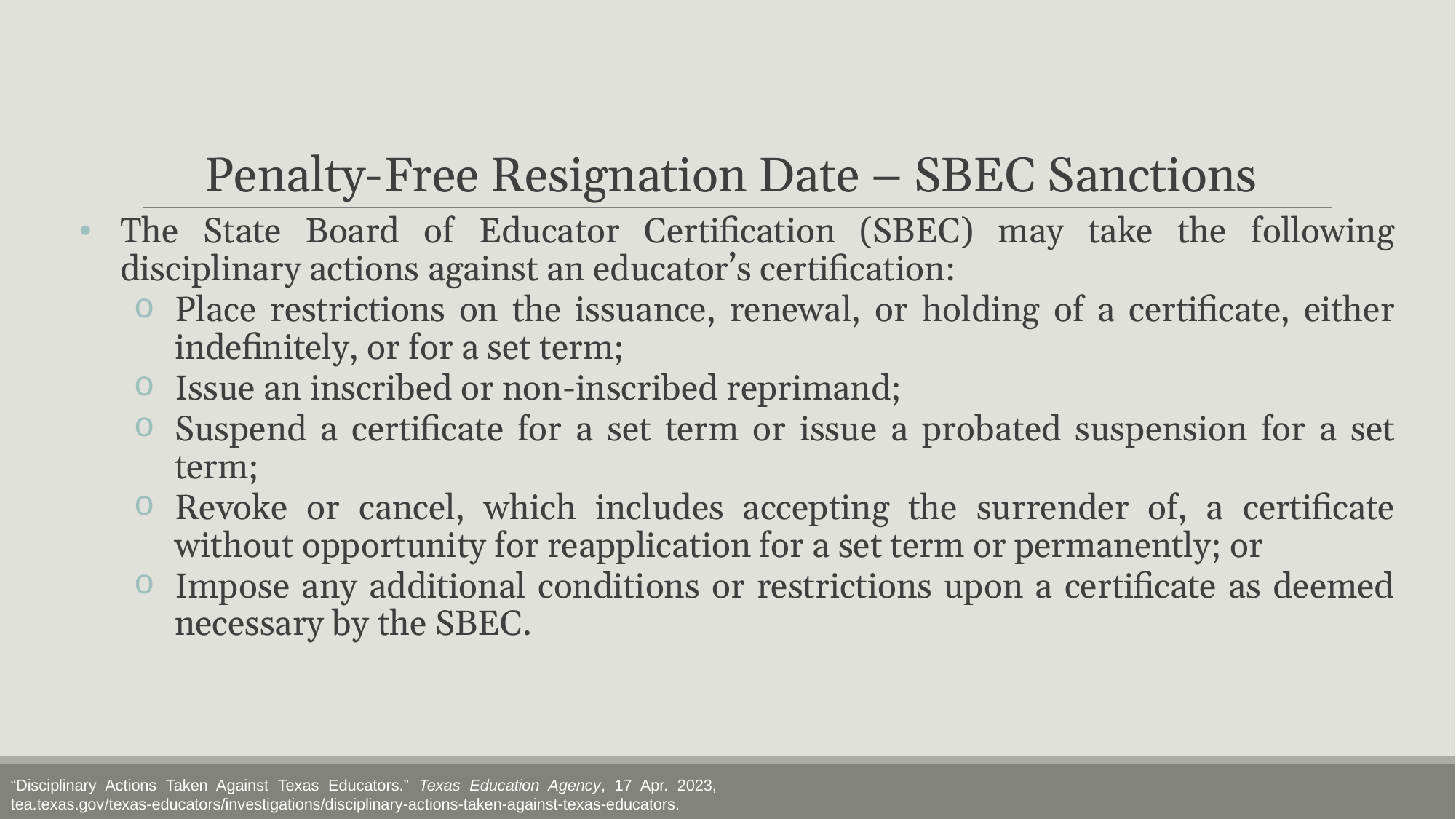

# Penalty-Free Resignation Date – SBEC Sanctions
The State Board of Educator Certification (SBEC) may take the following disciplinary actions against an educator’s certification:
Place restrictions on the issuance, renewal, or holding of a certificate, either indefinitely, or for a set term;
Issue an inscribed or non-inscribed reprimand;
Suspend a certificate for a set term or issue a probated suspension for a set term;
Revoke or cancel, which includes accepting the surrender of, a certificate without opportunity for reapplication for a set term or permanently; or
Impose any additional conditions or restrictions upon a certificate as deemed necessary by the SBEC.
“Disciplinary Actions Taken Against Texas Educators.” Texas Education Agency, 17 Apr. 2023, tea.texas.gov/texas-educators/investigations/disciplinary-actions-taken-against-texas-educators.